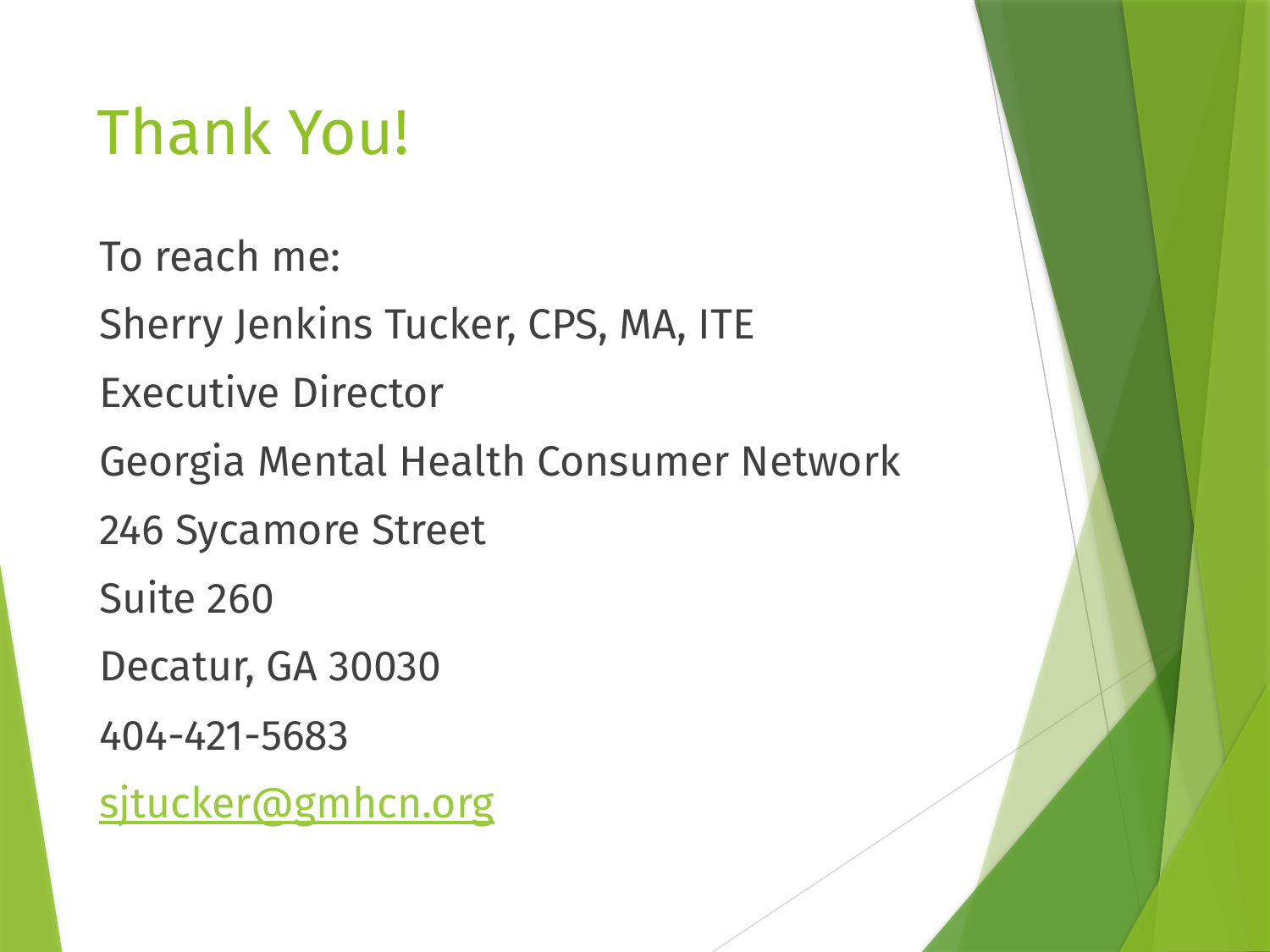

# Thank You!
To reach me:
Sherry Jenkins Tucker, CPS, MA, ITE
Executive Director
Georgia Mental Health Consumer Network
246 Sycamore Street
Suite 260
Decatur, GA 30030
404-421-5683
sjtucker@gmhcn.org